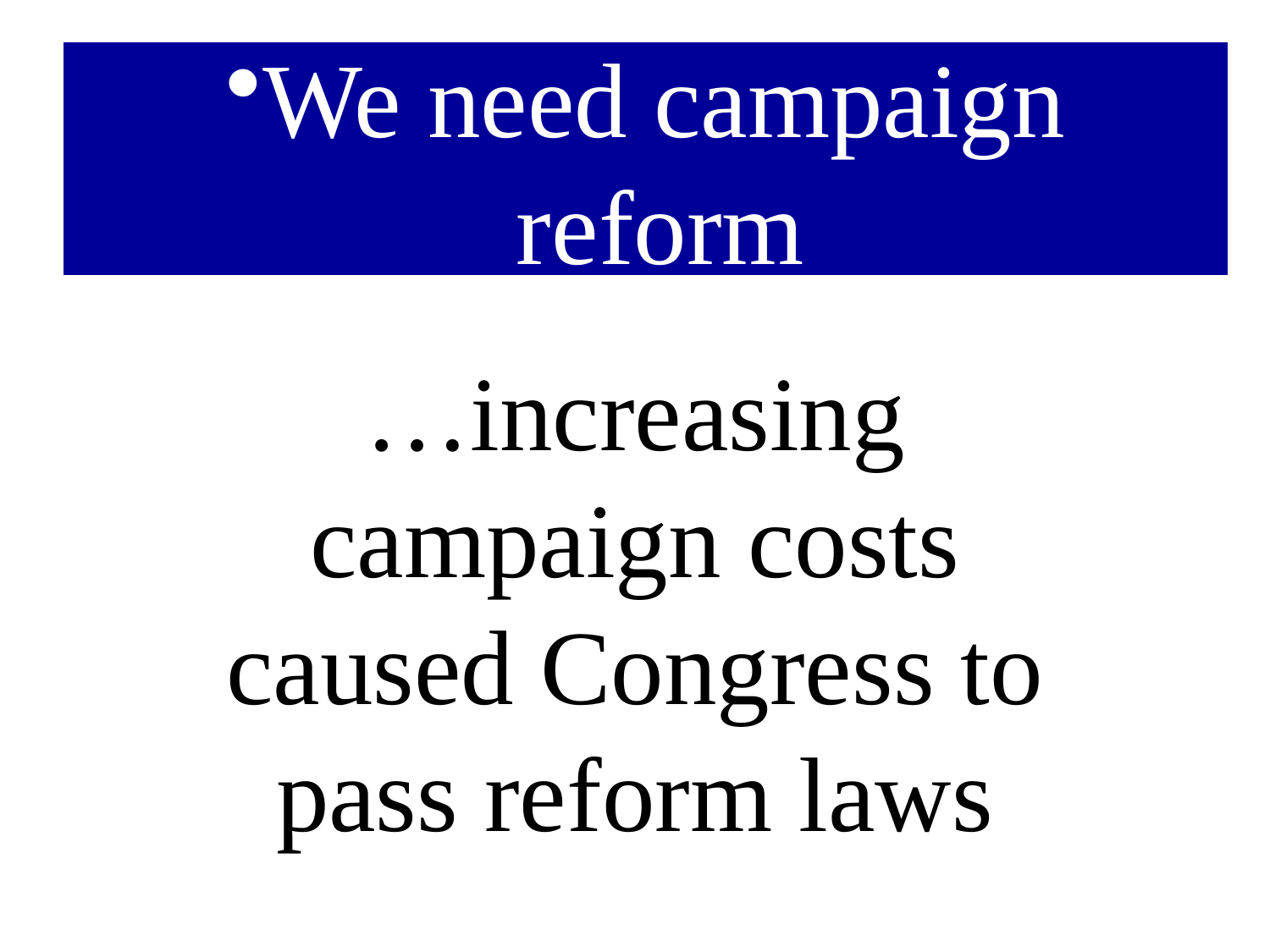

# We need campaign reform
…increasing campaign costs caused Congress to pass reform laws